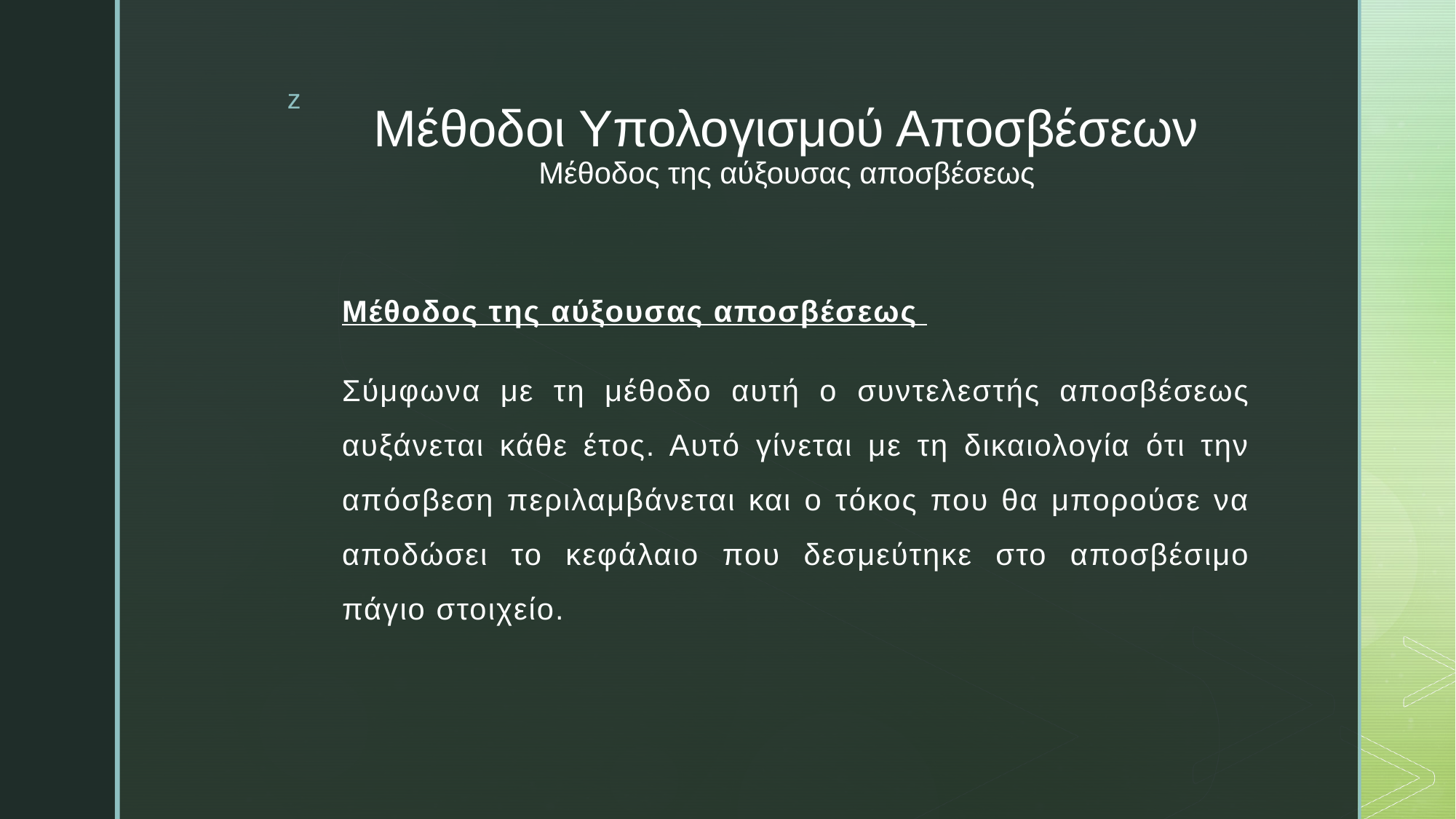

# Μέθοδοι Υπολογισμού Αποσβέσεων Μέθοδος της αύξουσας αποσβέσεως
Μέθοδος της αύξουσας αποσβέσεως
Σύμφωνα με τη μέθοδο αυτή ο συντελεστής αποσβέσεως αυξάνεται κάθε έτος. Αυτό γίνεται με τη δικαιολογία ότι την απόσβεση περιλαμβάνεται και ο τόκος που θα μπορούσε να αποδώσει το κεφάλαιο που δεσμεύτηκε στο αποσβέσιμο πάγιο στοιχείο.